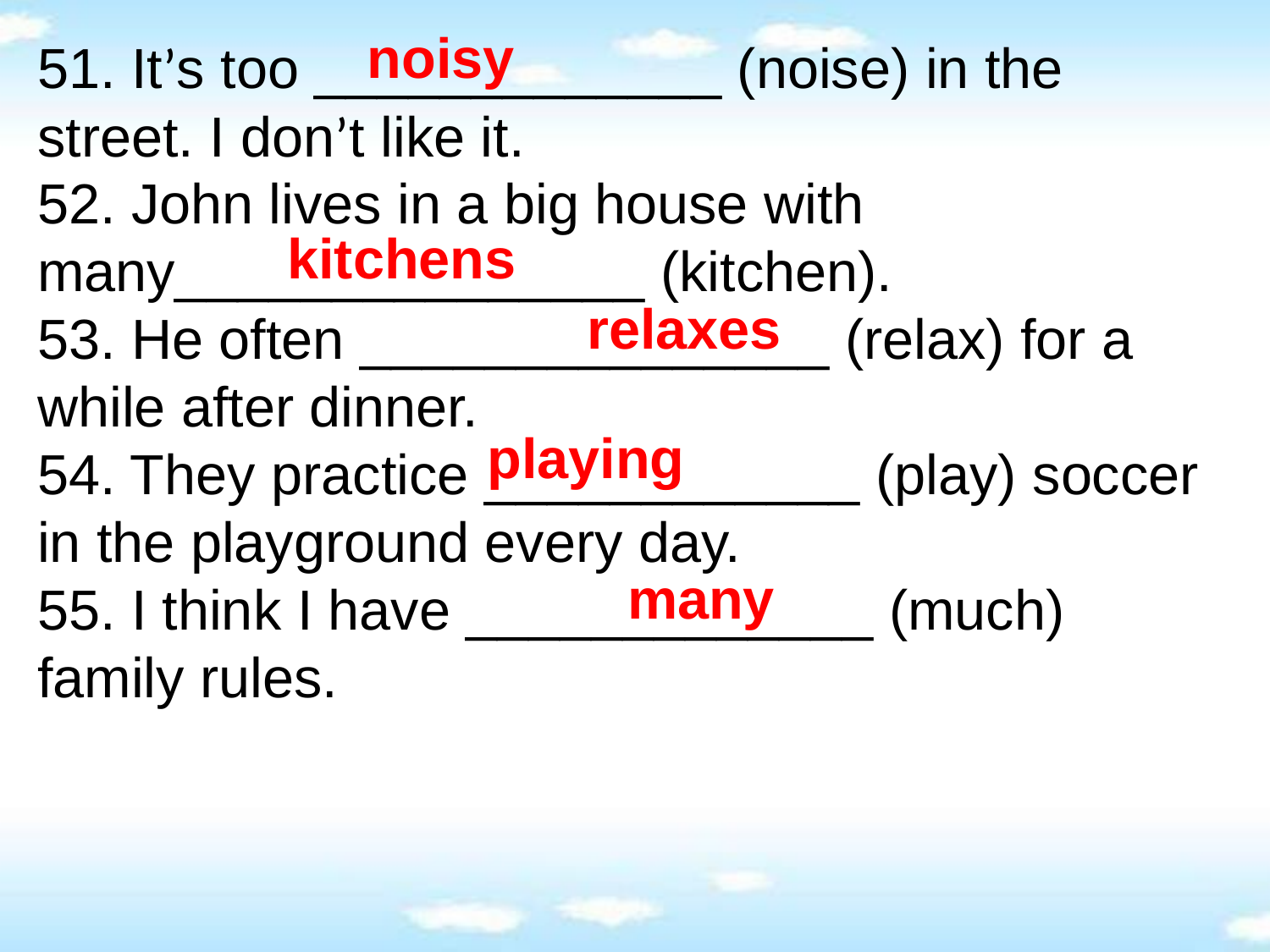

noisy
51. It’s too _____________ (noise) in the street. I don’t like it.
52. John lives in a big house with many_______________ (kitchen).
53. He often _______________ (relax) for a while after dinner.
54. They practice ____________ (play) soccer in the playground every day.
55. I think I have _____________ (much) family rules.
kitchens
relaxes
playing
many